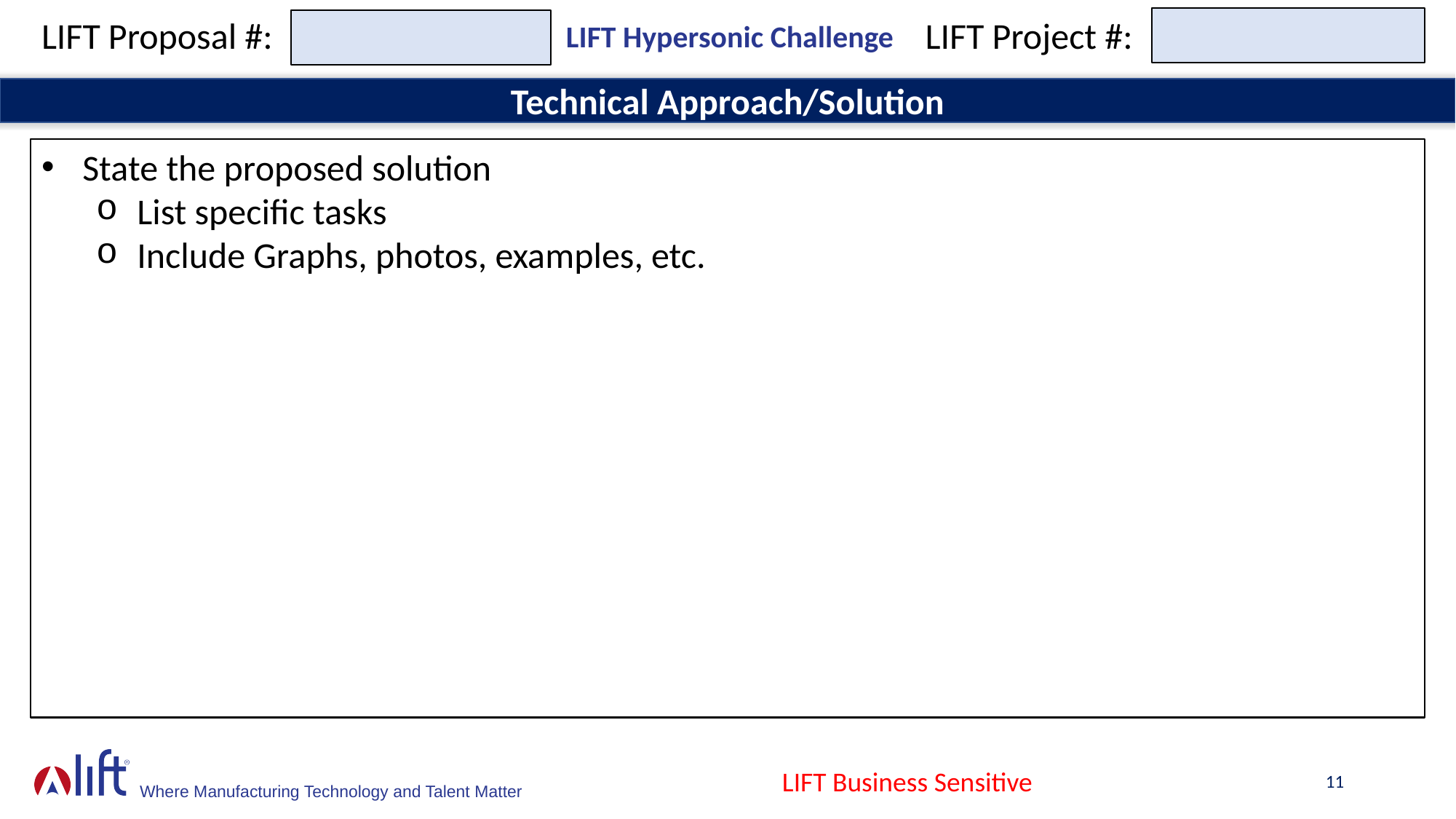

LIFT Proposal #:
LIFT Project #:

LIFT Hypersonic Challenge
Technical Approach/Solution
State the proposed solution
List specific tasks
Include Graphs, photos, examples, etc.

LIFT Business Sensitive
11